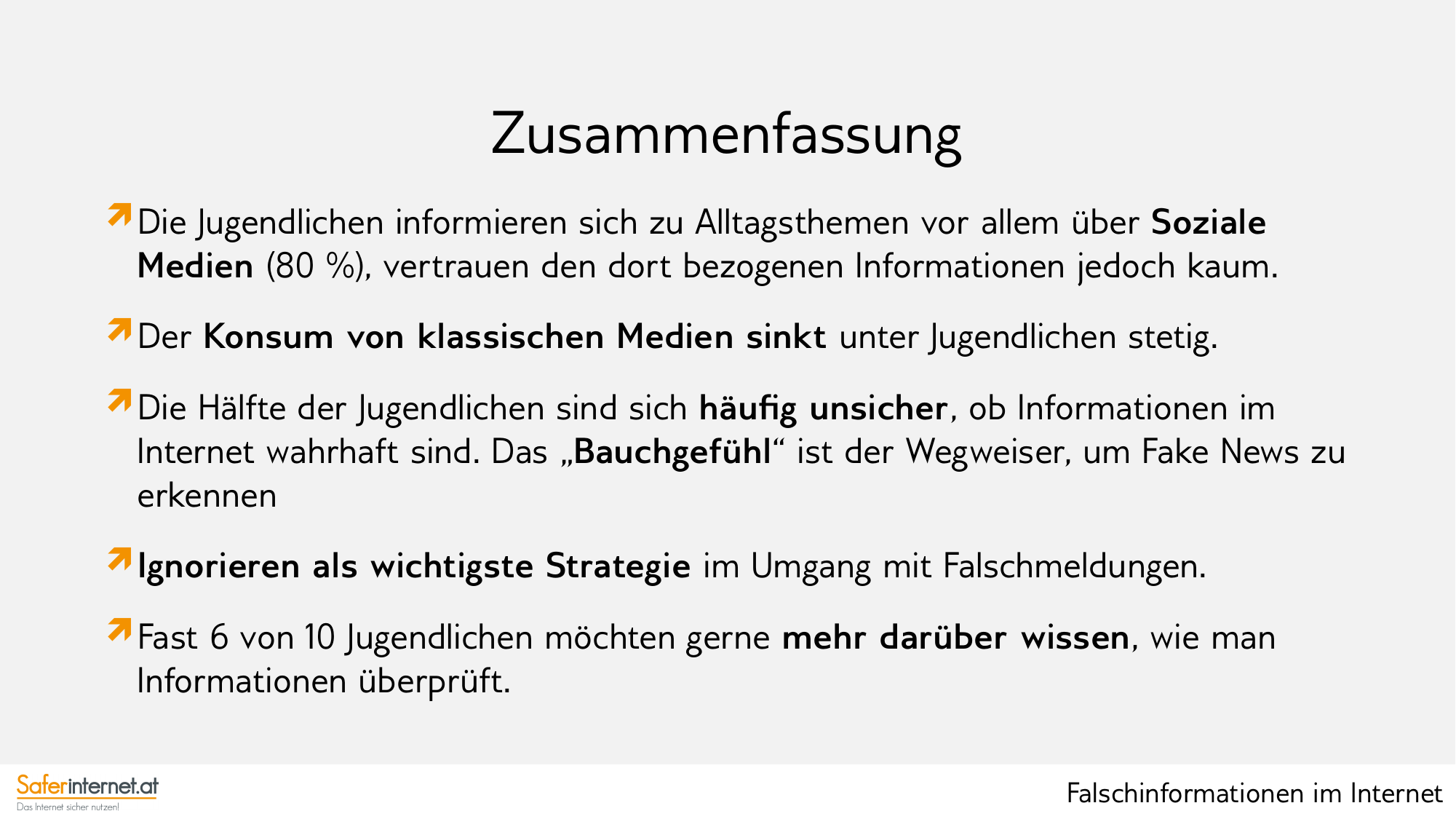

Zusammenfassung
Die Jugendlichen informieren sich zu Alltagsthemen vor allem über Soziale Medien (80 %), vertrauen den dort bezogenen Informationen jedoch kaum.
Der Konsum von klassischen Medien sinkt unter Jugendlichen stetig.
Die Hälfte der Jugendlichen sind sich häufig unsicher, ob Informationen im Internet wahrhaft sind. Das „Bauchgefühl“ ist der Wegweiser, um Fake News zu erkennen
Ignorieren als wichtigste Strategie im Umgang mit Falschmeldungen.
Fast 6 von 10 Jugendlichen möchten gerne mehr darüber wissen, wie man Informationen überprüft.

Falschinformationen im Internet